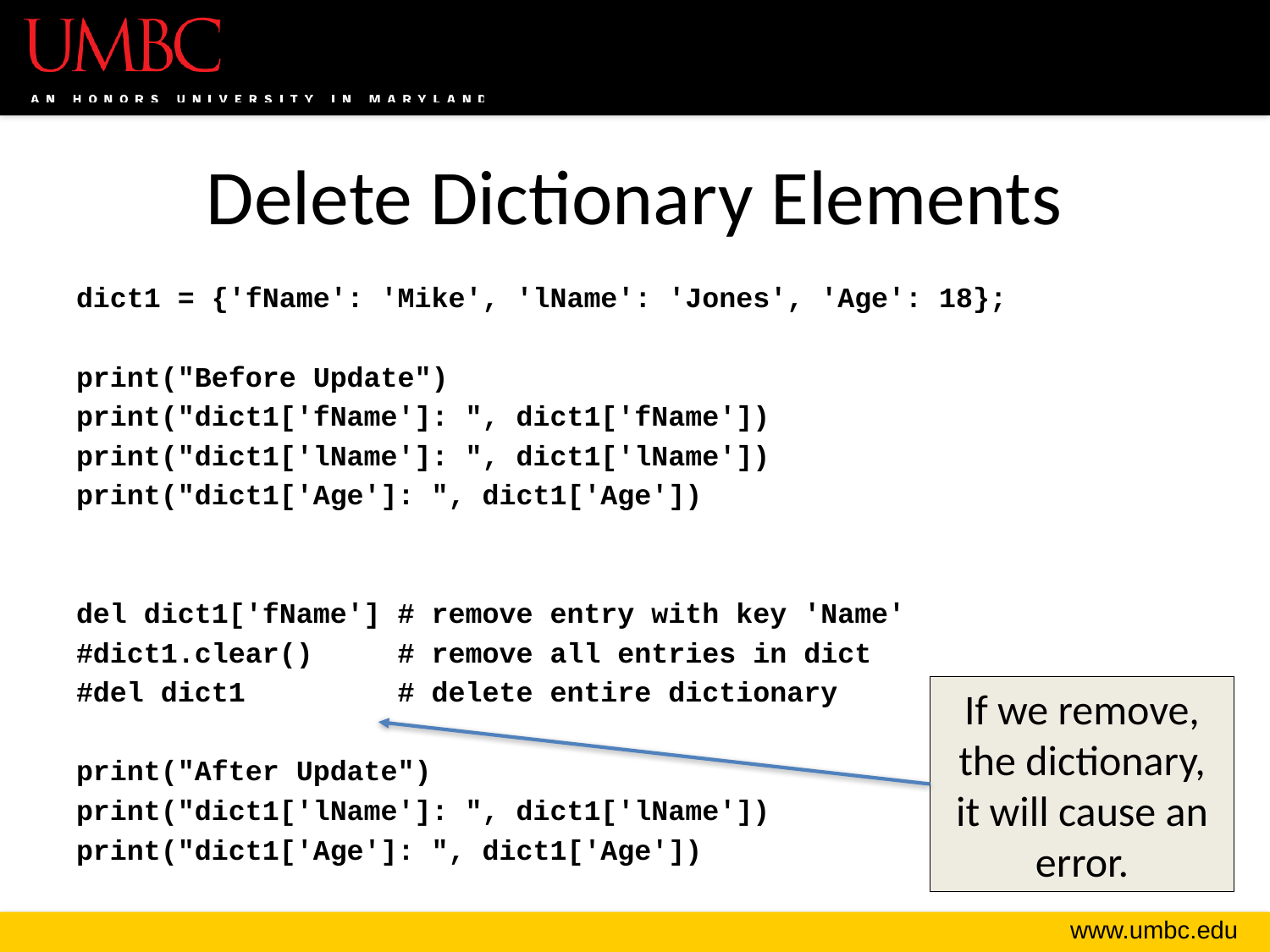

# Delete Dictionary Elements
dict1 = {'fName': 'Mike', 'lName': 'Jones', 'Age': 18};

print("Before Update")
print("dict1['fName']: ", dict1['fName'])
print("dict1['lName']: ", dict1['lName'])
print("dict1['Age']: ", dict1['Age'])

del dict1['fName'] # remove entry with key 'Name'
#dict1.clear()     # remove all entries in dict
#del dict1         # delete entire dictionary

print("After Update")
print("dict1['lName']: ", dict1['lName'])
print("dict1['Age']: ", dict1['Age'])
If we remove, the dictionary, it will cause an error.